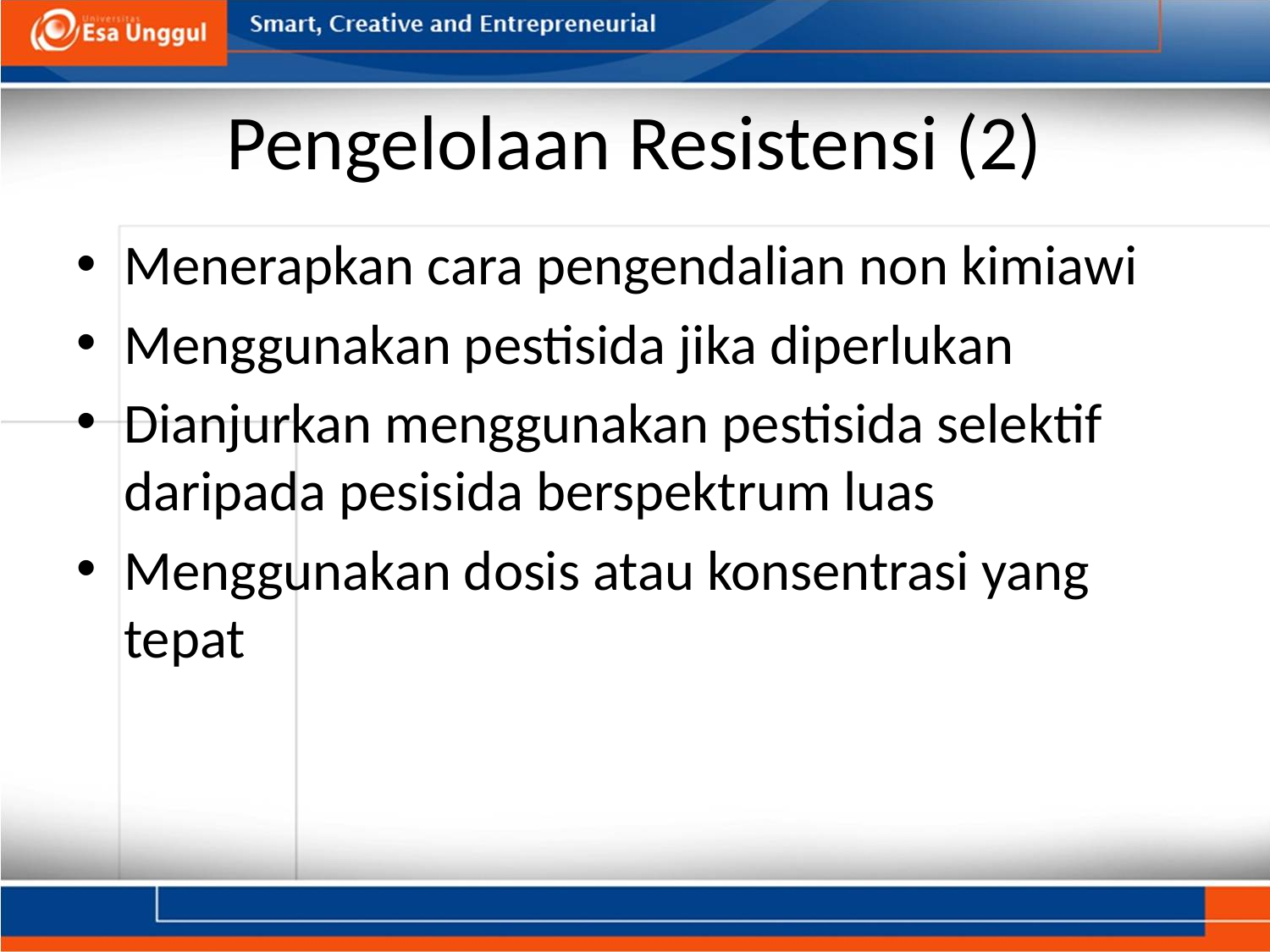

# Pengelolaan Resistensi (2)
Menerapkan cara pengendalian non kimiawi
Menggunakan pestisida jika diperlukan
Dianjurkan menggunakan pestisida selektif daripada pesisida berspektrum luas
Menggunakan dosis atau konsentrasi yang tepat